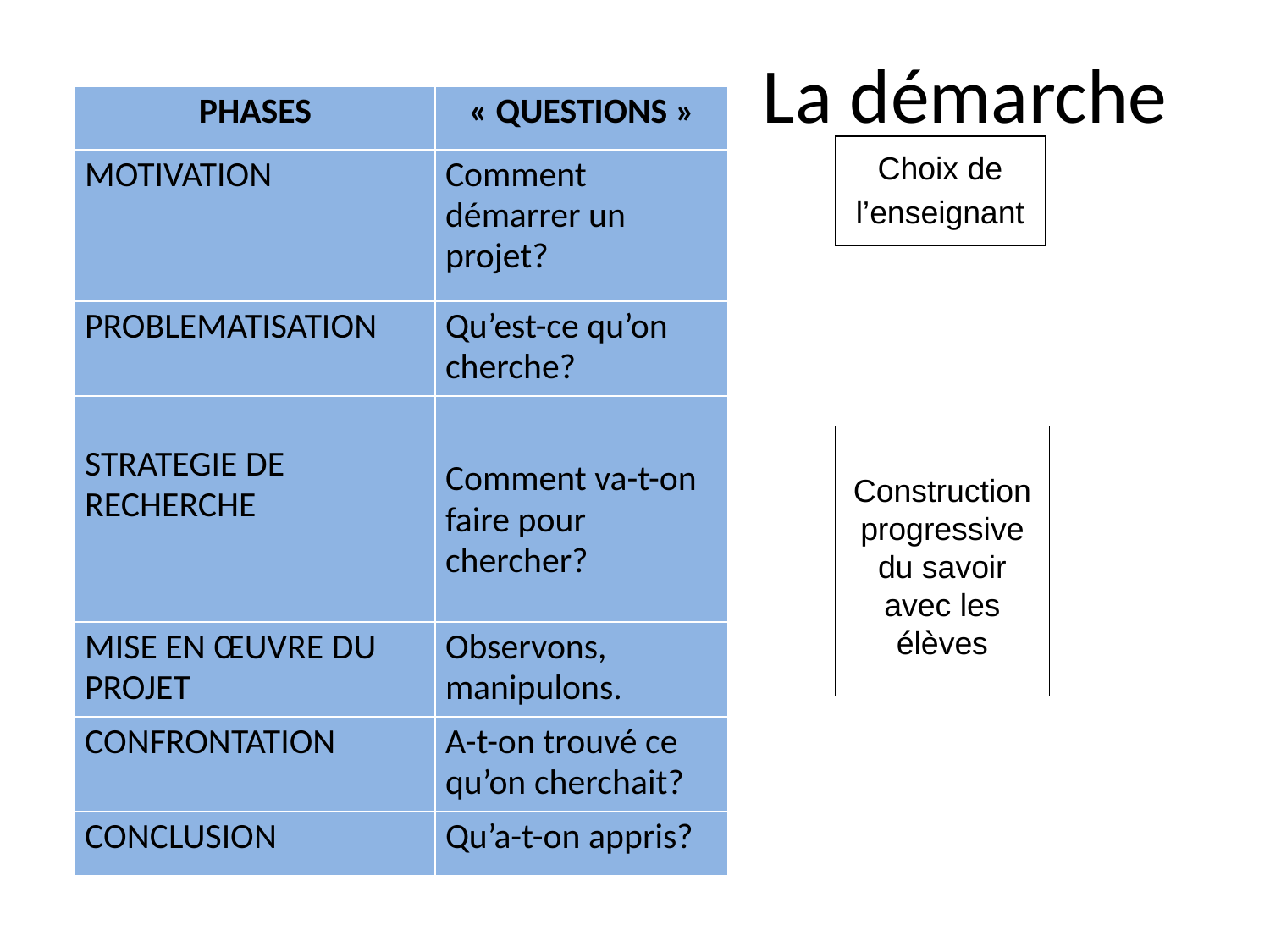

# La démarche
| PHASES | « QUESTIONS » |
| --- | --- |
| MOTIVATION | Comment démarrer un projet? |
| PROBLEMATISATION | Qu’est-ce qu’on cherche? |
| STRATEGIE DE RECHERCHE | Comment va-t-on faire pour chercher? |
| MISE EN ŒUVRE DU PROJET | Observons, manipulons. |
| CONFRONTATION | A-t-on trouvé ce qu’on cherchait? |
| CONCLUSION | Qu’a-t-on appris? |
Choix de l’enseignant

Construction progressive du savoir avec les élèves